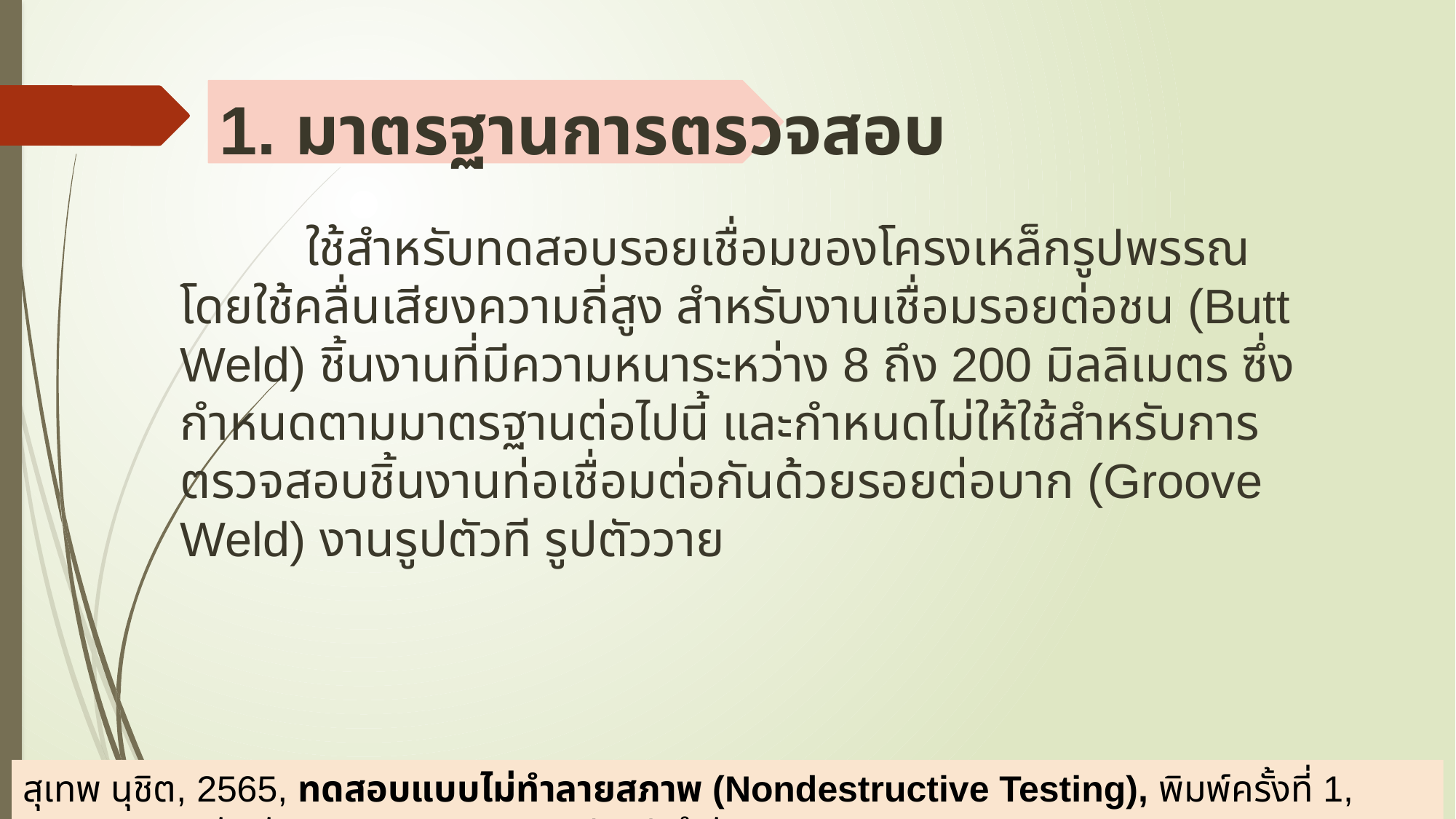

# 1. มาตรฐานการตรวจสอบ
          ใช้สำหรับทดสอบรอยเชื่อมของโครงเหล็กรูปพรรณ โดยใช้คลื่นเสียงความถี่สูง สำหรับงานเชื่อมรอยต่อชน (Butt Weld) ชิ้นงานที่มีความหนาระหว่าง 8 ถึง 200 มิลลิเมตร ซึ่งกำหนดตามมาตรฐานต่อไปนี้ และกำหนดไม่ให้ใช้สำหรับการตรวจสอบชิ้นงานท่อเชื่อมต่อกันด้วยรอยต่อบาก (Groove Weld) งานรูปตัวที รูปตัววาย
สุเทพ นุชิต, 2565, ทดสอบแบบไม่ทำลายสภาพ (Nondestructive Testing), พิมพ์ครั้งที่ 1, กรุงเทพฯ;บริษัทพัฒนาคุณภาพวิชาการ (พว.) จำกัด.